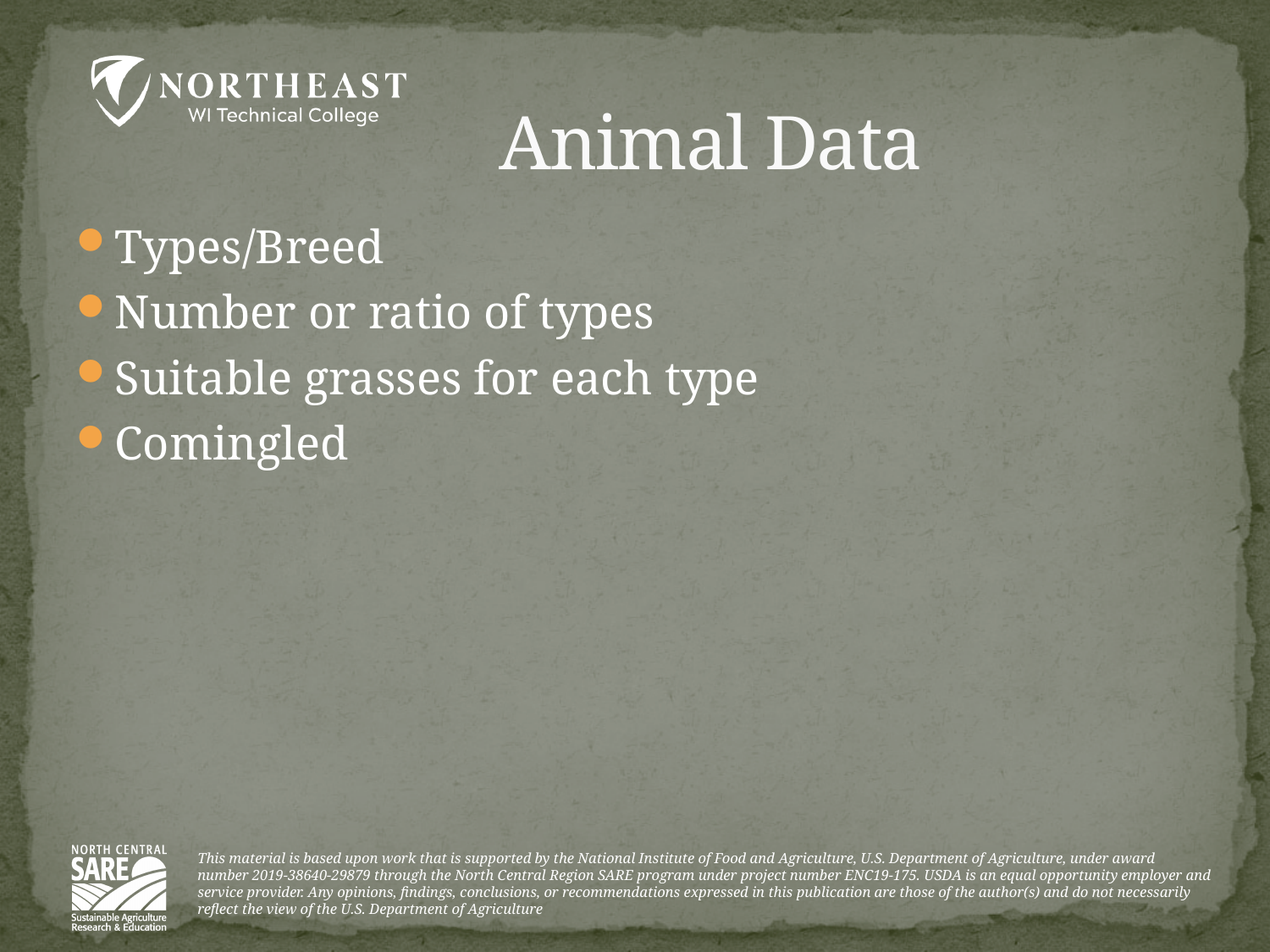

# Animal Data
Types/Breed
Number or ratio of types
Suitable grasses for each type
Comingled